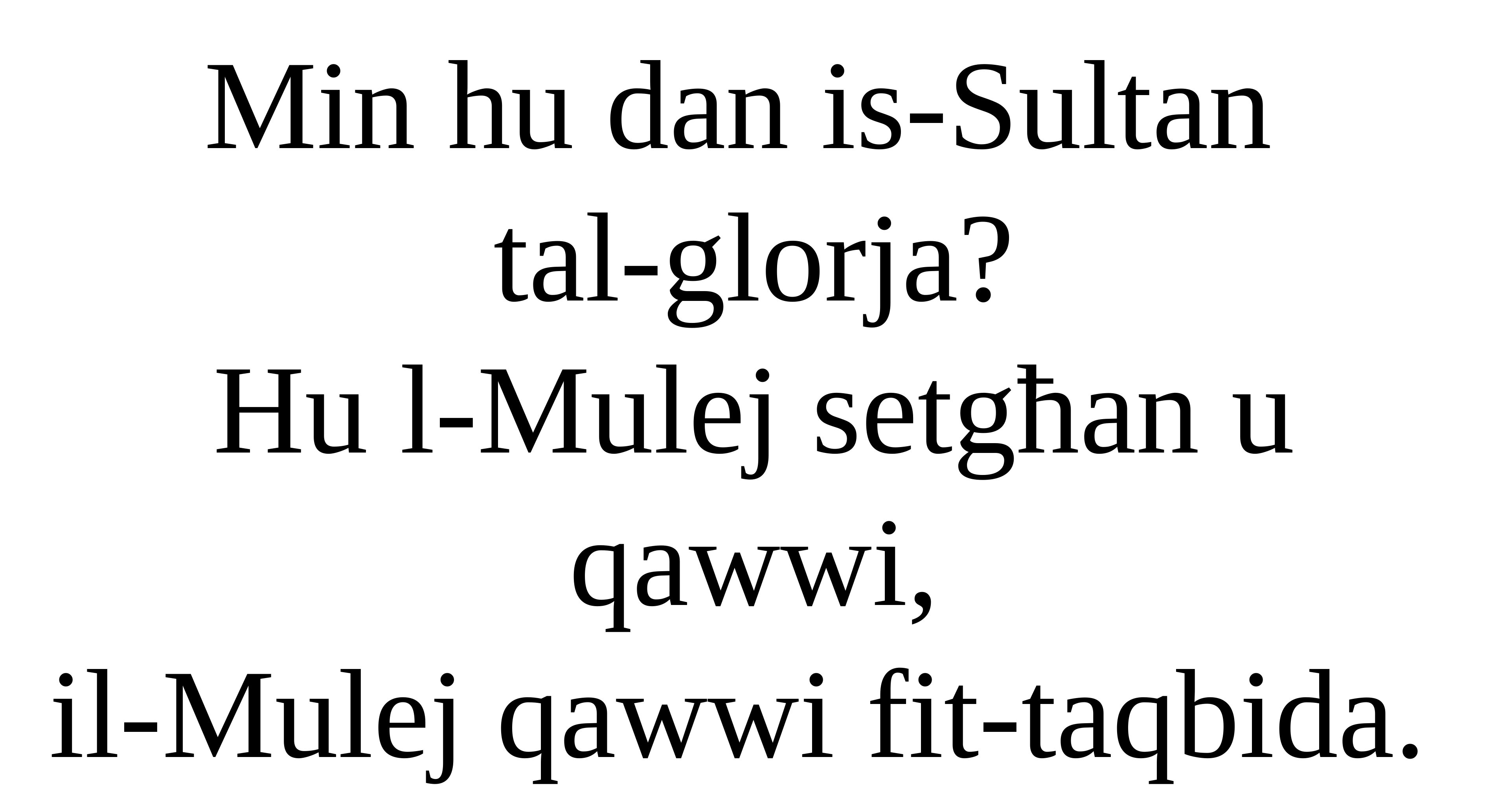

Min hu dan is-Sultan
tal-glorja?
Hu l-Mulej setgħan u qawwi,
il-Mulej qawwi fit-taqbida.